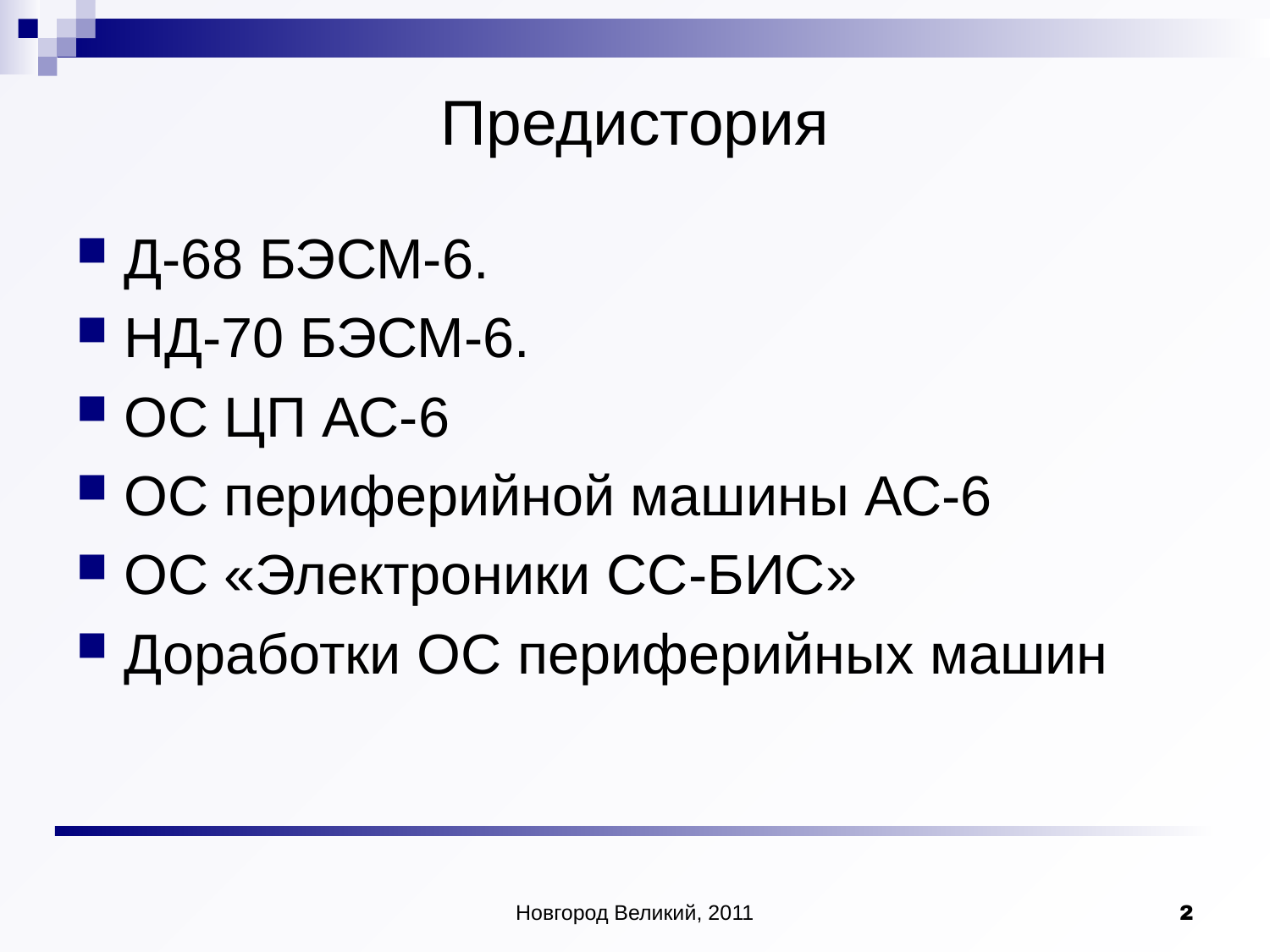

# Предистория
Д-68 БЭСМ-6.
НД-70 БЭСМ-6.
ОС ЦП АС-6
ОС периферийной машины АС-6
ОС «Электроники СС-БИС»
Доработки ОС периферийных машин
Новгород Великий, 2011
2